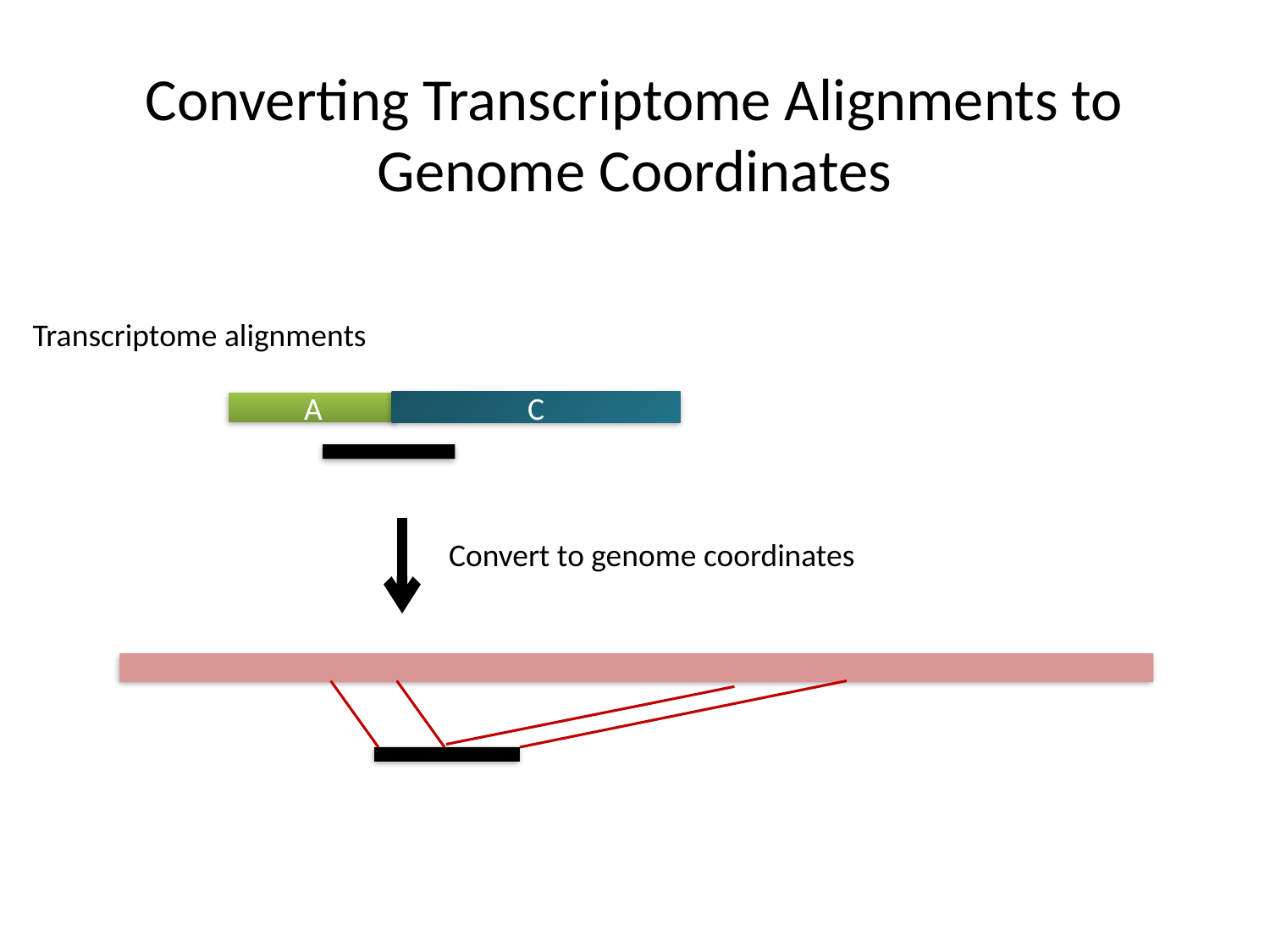

# Converting Transcriptome Alignments to Genome Coordinates
Transcriptome alignments
C
A

Convert to genome coordinates